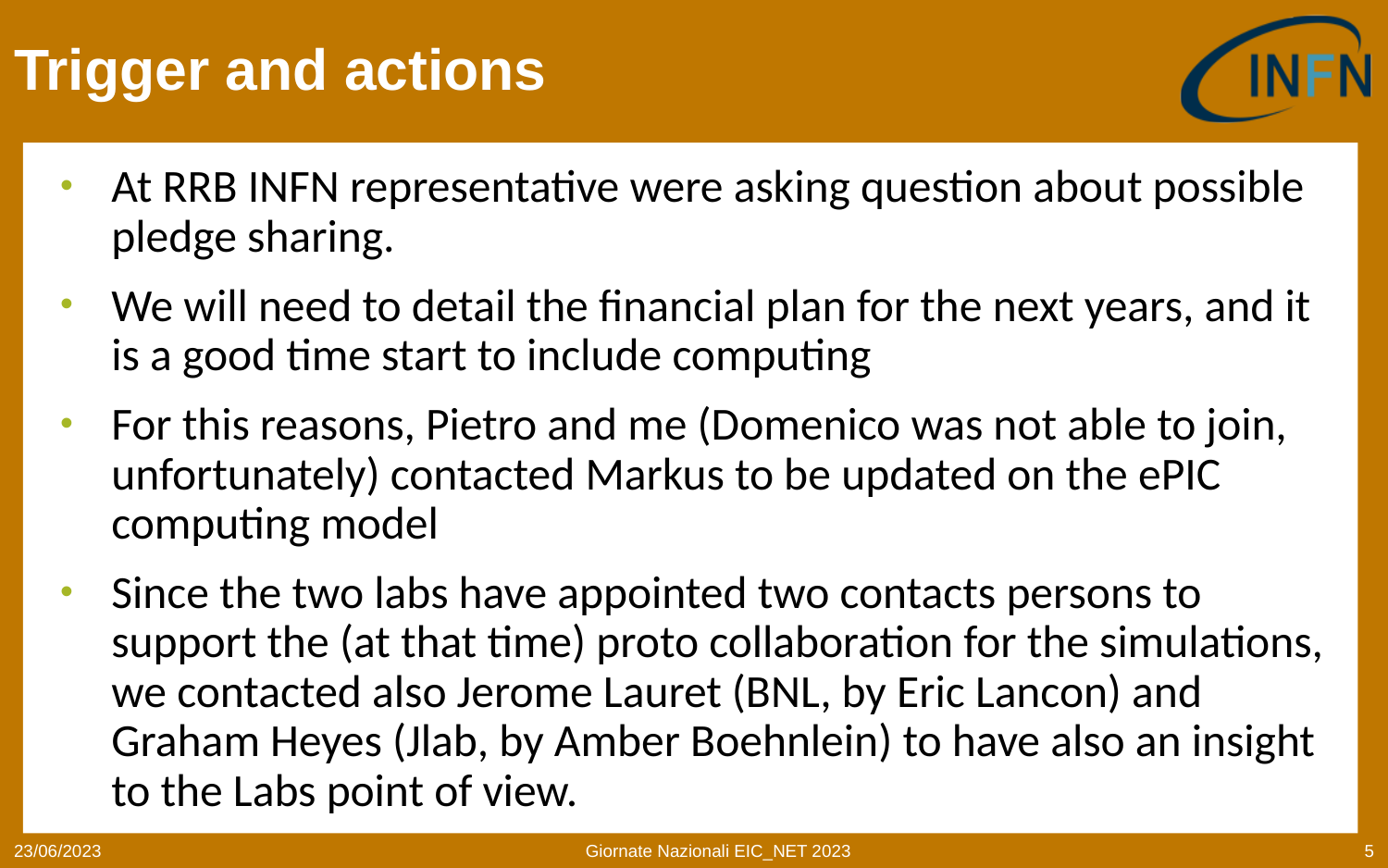

# Trigger and actions
At RRB INFN representative were asking question about possible pledge sharing.
We will need to detail the financial plan for the next years, and it is a good time start to include computing
For this reasons, Pietro and me (Domenico was not able to join, unfortunately) contacted Markus to be updated on the ePIC computing model
Since the two labs have appointed two contacts persons to support the (at that time) proto collaboration for the simulations, we contacted also Jerome Lauret (BNL, by Eric Lancon) and Graham Heyes (Jlab, by Amber Boehnlein) to have also an insight to the Labs point of view.
Giornate Nazionali EIC_NET 2023
23/06/2023
5